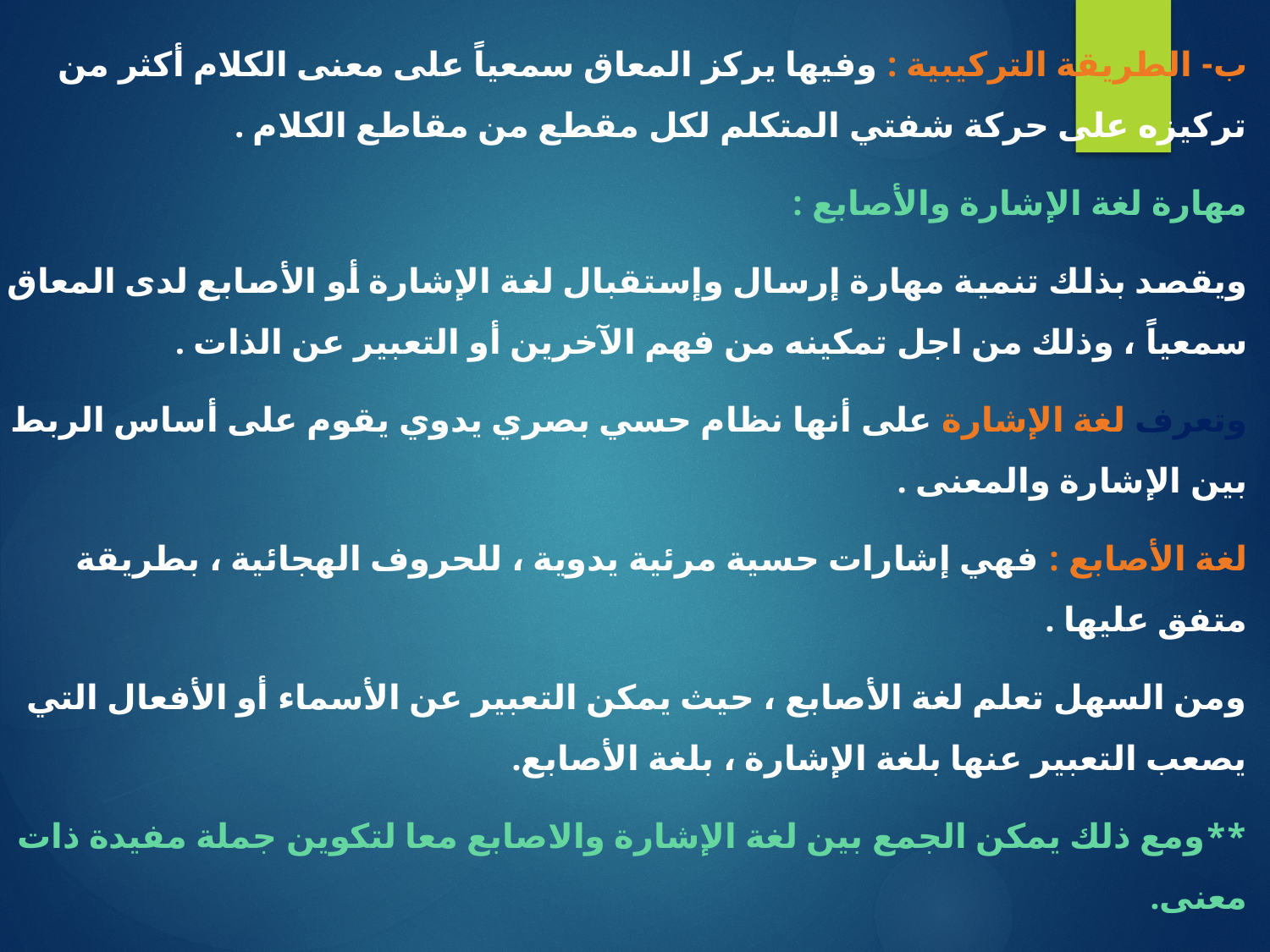

ب- الطريقة التركيبية : وفيها يركز المعاق سمعياً على معنى الكلام أكثر من تركيزه على حركة شفتي المتكلم لكل مقطع من مقاطع الكلام .
مهارة لغة الإشارة والأصابع :
ويقصد بذلك تنمية مهارة إرسال وإستقبال لغة الإشارة أو الأصابع لدى المعاق سمعياً ، وذلك من اجل تمكينه من فهم الآخرين أو التعبير عن الذات .
وتعرف لغة الإشارة على أنها نظام حسي بصري يدوي يقوم على أساس الربط بين الإشارة والمعنى .
لغة الأصابع : فهي إشارات حسية مرئية يدوية ، للحروف الهجائية ، بطريقة متفق عليها .
ومن السهل تعلم لغة الأصابع ، حيث يمكن التعبير عن الأسماء أو الأفعال التي يصعب التعبير عنها بلغة الإشارة ، بلغة الأصابع.
**ومع ذلك يمكن الجمع بين لغة الإشارة والاصابع معا لتكوين جملة مفيدة ذات معنى.